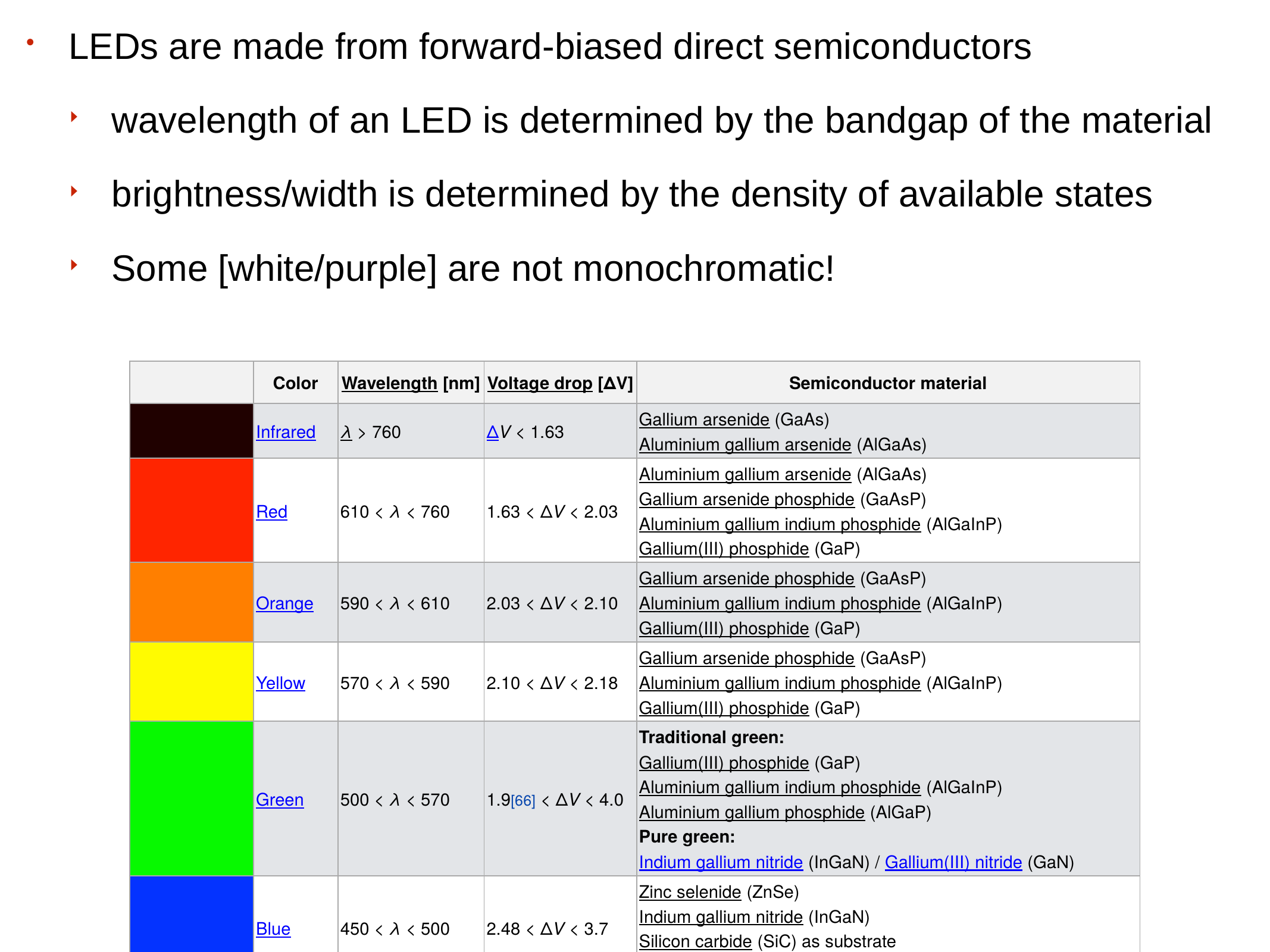

LEDs are made from forward-biased direct semiconductors
wavelength of an LED is determined by the bandgap of the material
brightness/width is determined by the density of available states
Some [white/purple] are not monochromatic!
|  | Color | Wavelength [nm] | Voltage drop [ΔV] | Semiconductor material |
| --- | --- | --- | --- | --- |
|  | Infrared | λ > 760 | ΔV < 1.63 | Gallium arsenide (GaAs) Aluminium gallium arsenide (AlGaAs) |
|  | Red | 610 < λ < 760 | 1.63 < ΔV < 2.03 | Aluminium gallium arsenide (AlGaAs) Gallium arsenide phosphide (GaAsP) Aluminium gallium indium phosphide (AlGaInP) Gallium(III) phosphide (GaP) |
|  | Orange | 590 < λ < 610 | 2.03 < ΔV < 2.10 | Gallium arsenide phosphide (GaAsP) Aluminium gallium indium phosphide (AlGaInP) Gallium(III) phosphide (GaP) |
|  | Yellow | 570 < λ < 590 | 2.10 < ΔV < 2.18 | Gallium arsenide phosphide (GaAsP) Aluminium gallium indium phosphide (AlGaInP) Gallium(III) phosphide (GaP) |
|  | Green | 500 < λ < 570 | 1.9[66] < ΔV < 4.0 | Traditional green: Gallium(III) phosphide (GaP) Aluminium gallium indium phosphide (AlGaInP) Aluminium gallium phosphide (AlGaP) Pure green: Indium gallium nitride (InGaN) / Gallium(III) nitride (GaN) |
|  | Blue | 450 < λ < 500 | 2.48 < ΔV < 3.7 | Zinc selenide (ZnSe) Indium gallium nitride (InGaN) Silicon carbide (SiC) as substrate Silicon (Si) as substrate—under development |
|  | Violet | 400 < λ < 450 | 2.76 < ΔV < 4.0 | Indium gallium nitride (InGaN) |
|  | Purple | multiple types | 2.48 < ΔV < 3.7 | Dual blue/red LEDs, blue with red phosphor, or white with purple plastic |
|  | Ultraviolet | λ < 400 | 3.1 < ΔV < 4.4 | Diamond (235 nm)[67] Boron nitride (215 nm)[68][69] Aluminium nitride (AlN) (210 nm)[70] Aluminium gallium nitride (AlGaN) Aluminium gallium indium nitride (AlGaInN)—down to 210 nm[71] |
|  | Pink | multiple types | ΔV ~ 3.3[72] | Blue with one or two phosphor layers: yellow with red, orange or pink phosphor added afterwards, or white phosphors with pink pigment or dye over top.[73] |
|  | White | Broad spectrum | ΔV = 3.5 | Blue/UV diode with yellow phosphor |
19